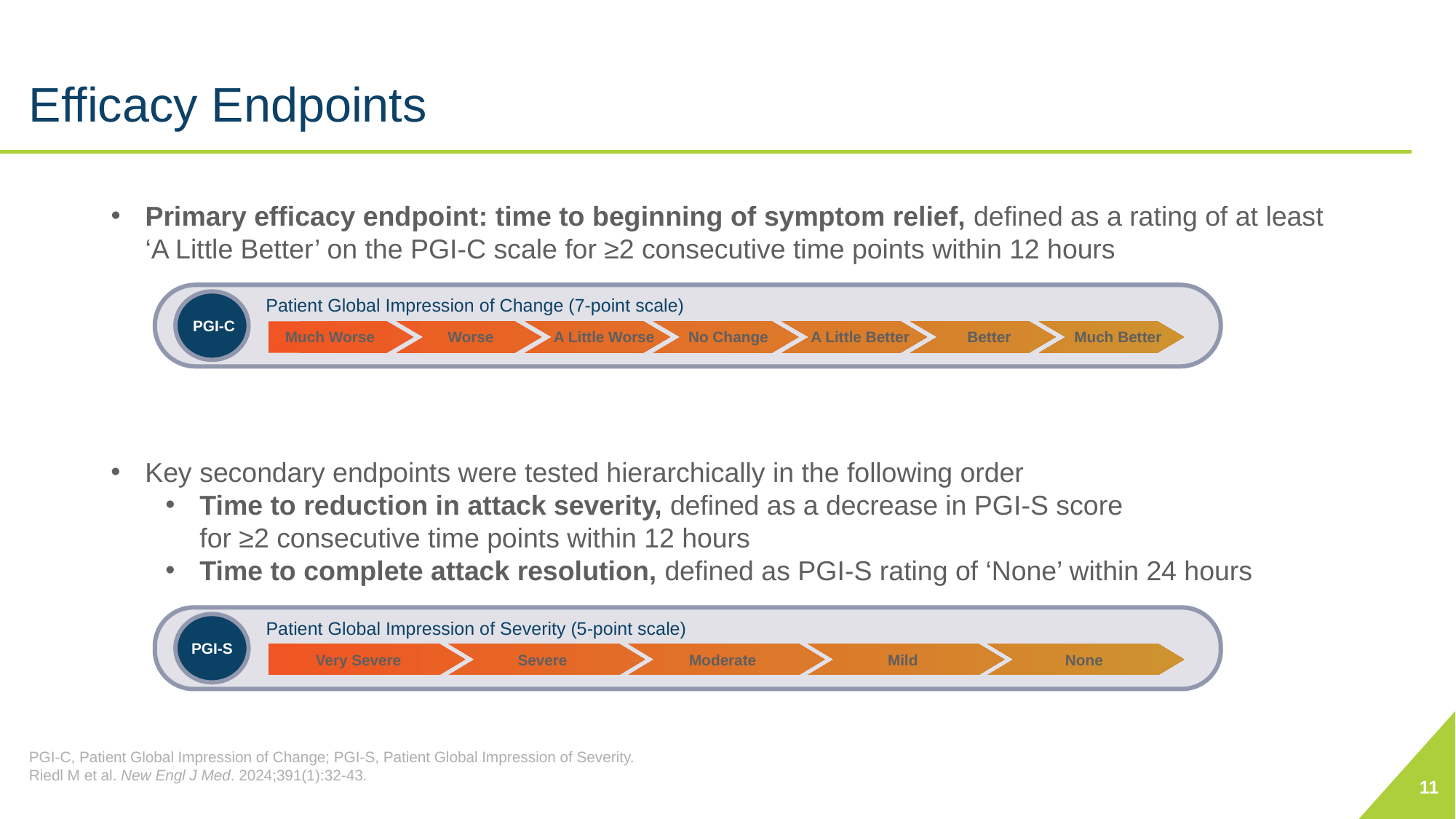

# Efficacy Endpoints
Primary efficacy endpoint: time to beginning of symptom relief, defined as a rating of at least ‘A Little Better’ on the PGI-C scale for ≥2 consecutive time points within 12 hours

Patient Global Impression of Change (7-point scale)

PGI-C

Much Worse
Worse
A Little Worse
No Change
Better
Much Better
A Little Better
Key secondary endpoints were tested hierarchically in the following order
Time to reduction in attack severity, defined as a decrease in PGI-S score
for ≥2 consecutive time points within 12 hours
Time to complete attack resolution, defined as PGI-S rating of ‘None’ within 24 hours

Patient Global Impression of Severity (5-point scale)

PGI-S

Very Severe
Severe
Moderate
Mild
None
PGI-C, Patient Global Impression of Change; PGI-S, Patient Global Impression of Severity.
Riedl M et al. New Engl J Med. 2024;391(1):32-43.
11